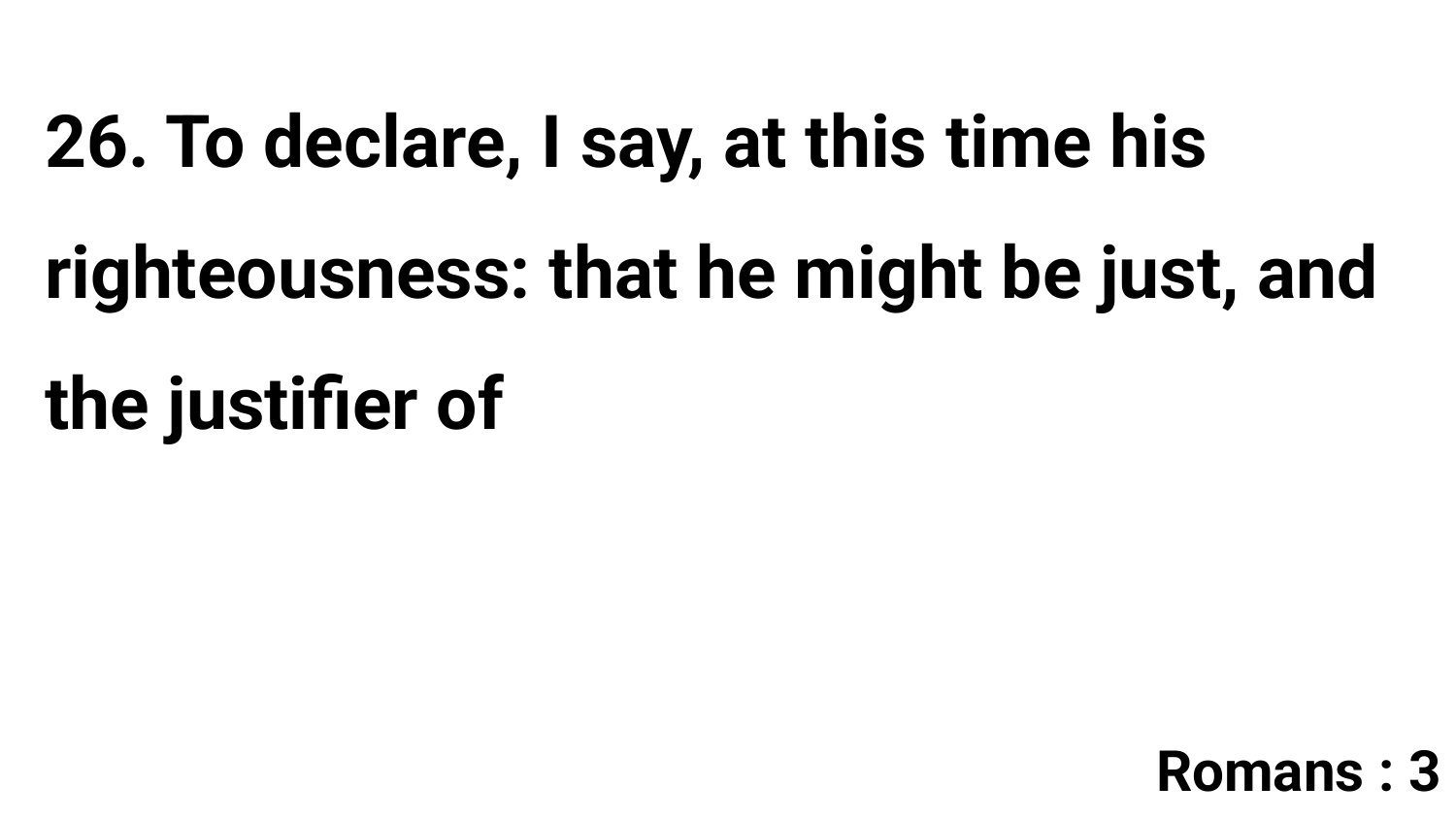

26. To declare, I say, at this time his righteousness: that he might be just, and the justifier of
Romans : 3